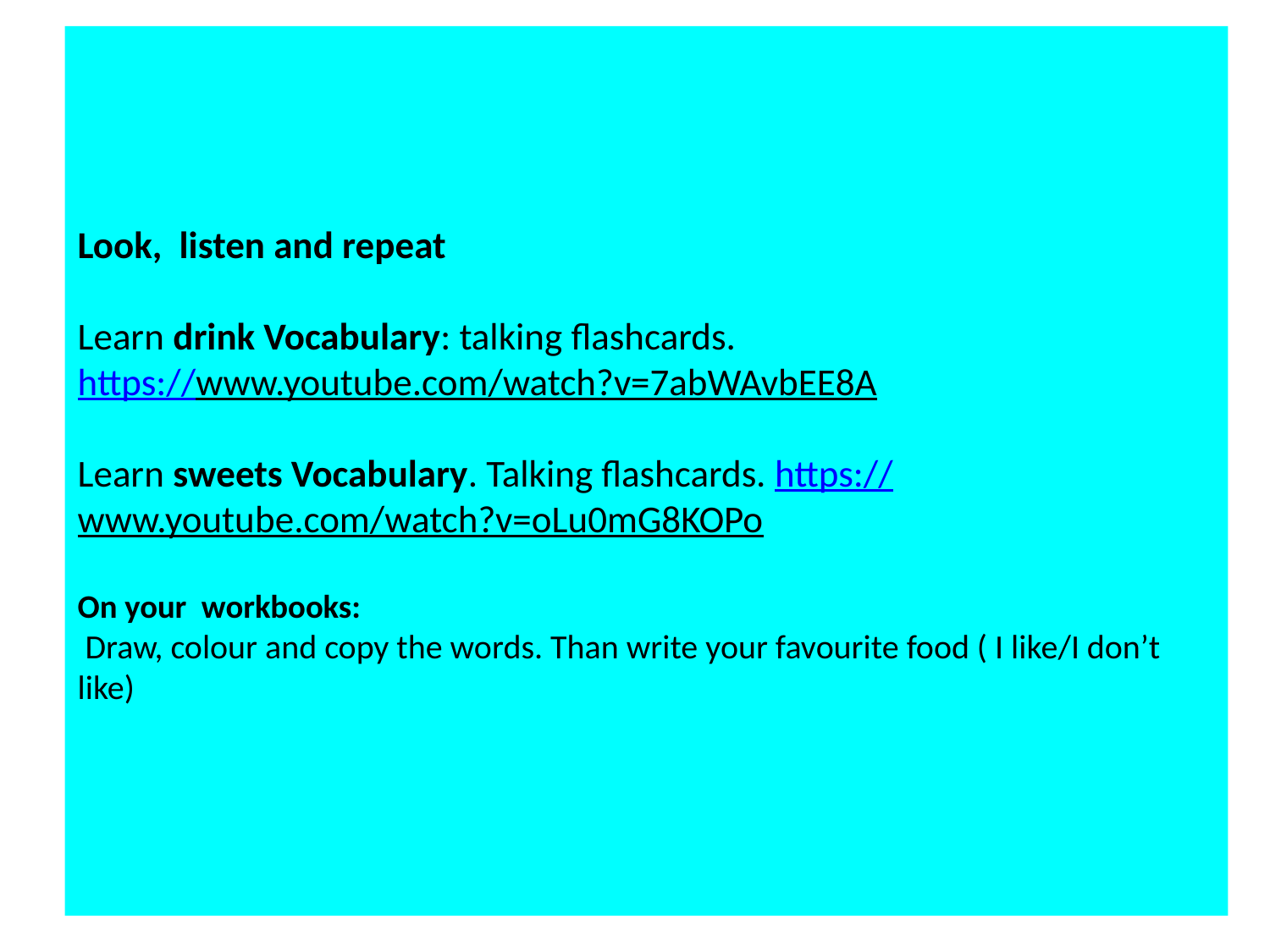

# Look,  listen and repeat Learn drink Vocabulary: talking flashcards. https://www.youtube.com/watch?v=7abWAvbEE8A Learn sweets Vocabulary. Talking flashcards. https://www.youtube.com/watch?v=oLu0mG8KOPo On your  workbooks: Draw, colour and copy the words. Than write your favourite food ( I like/I don’t like)